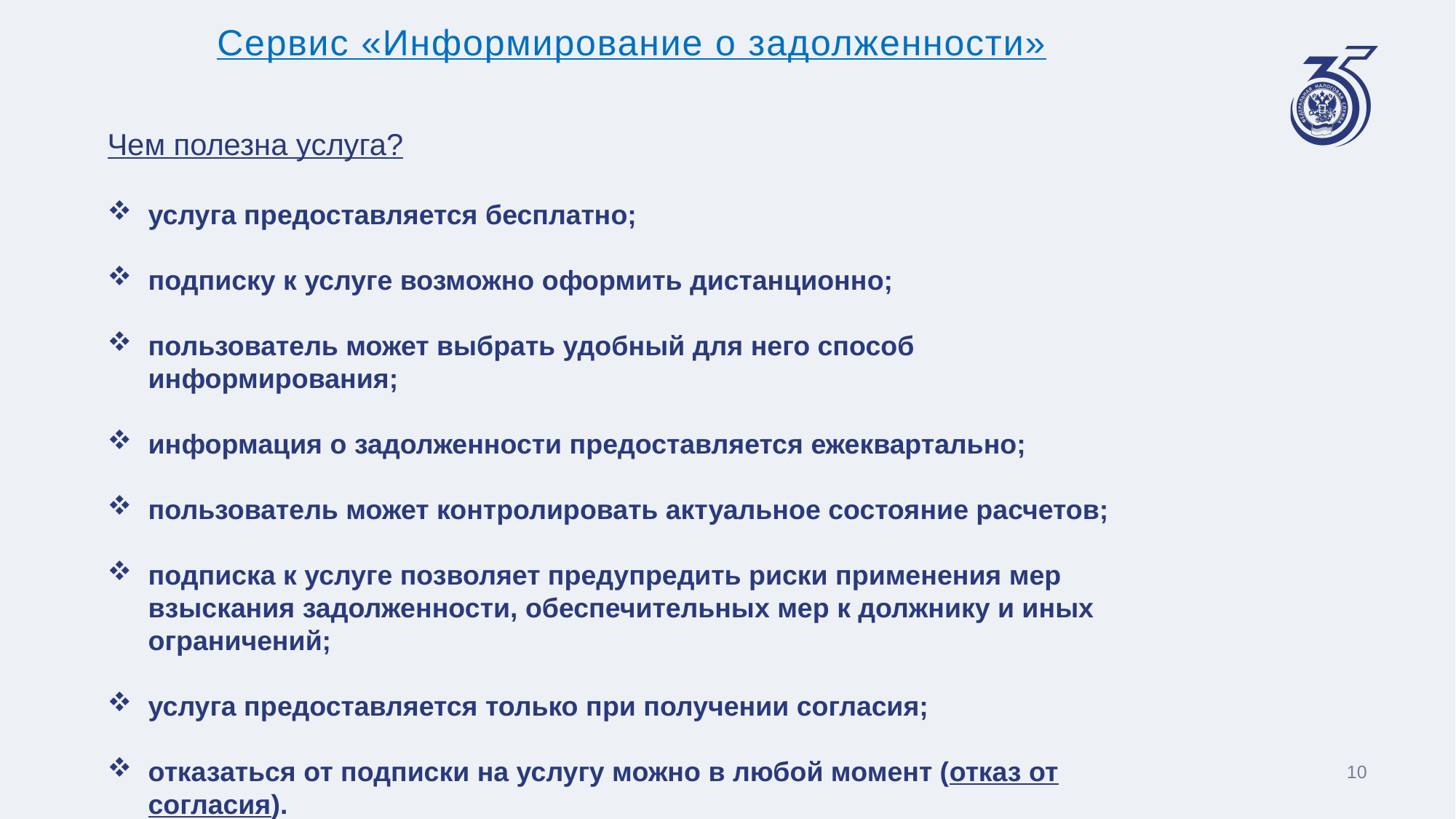

Сервис «Информирование о задолженности»
Чем полезна услуга?

услуга предоставляется бесплатно;

подписку к услуге возможно оформить дистанционно;

пользователь может выбрать удобный для него способ информирования;

информация о задолженности предоставляется ежеквартально;

пользователь может контролировать актуальное состояние расчетов;

подписка к услуге позволяет предупредить риски применения мер взыскания задолженности, обеспечительных мер к должнику и иных ограничений;

услуга предоставляется только при получении согласия;

отказаться от подписки на услугу можно в любой момент (отказ от согласия).
10